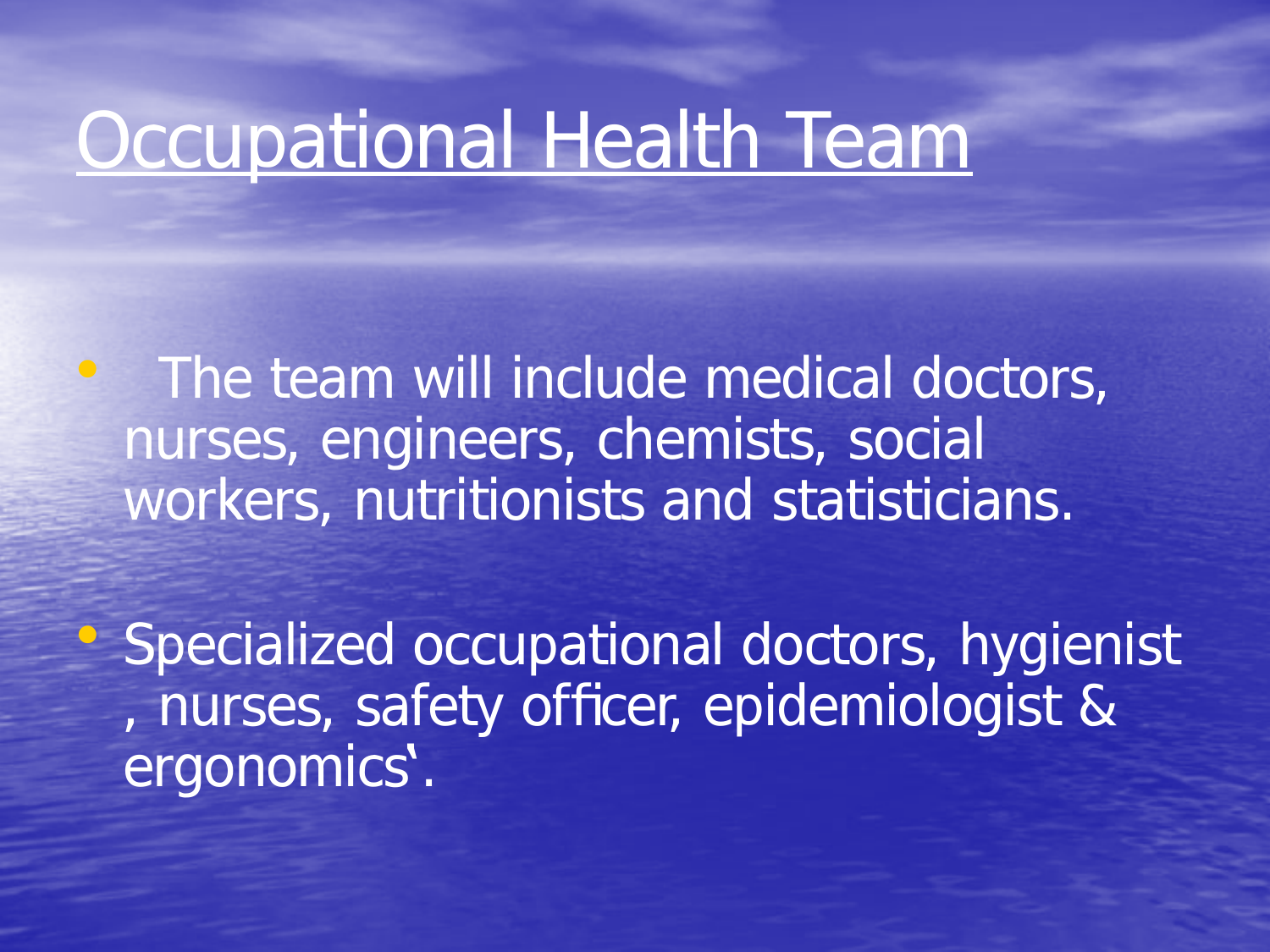

# Occupational Health Team

  The team will include medical doctors, nurses, engineers, chemists, social workers, nutritionists and statisticians.

Specialized occupational doctors, hygienist , nurses, safety officer, epidemiologist & ergonomics‘.